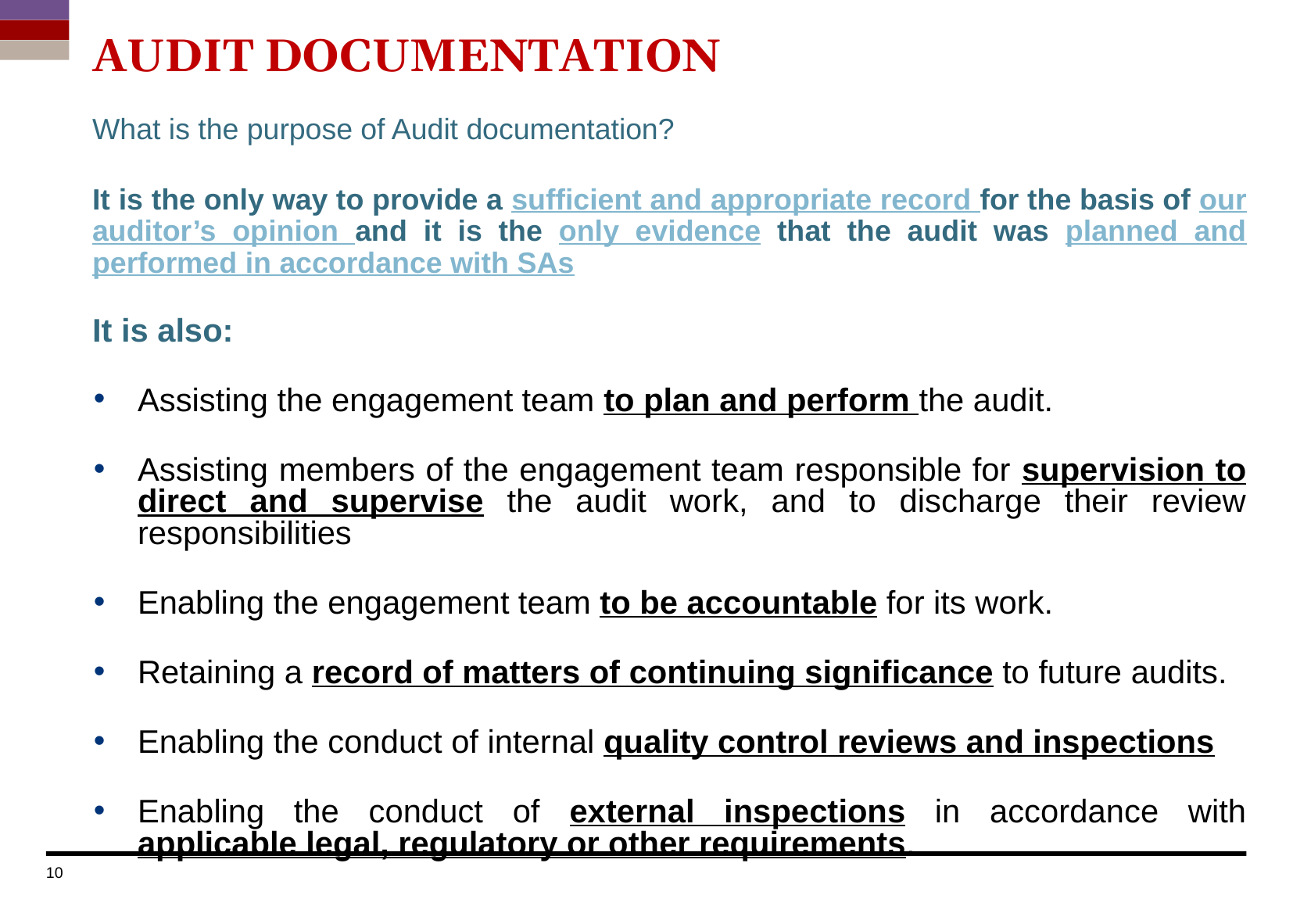

# Audit Documentation
What is the purpose of Audit documentation?

It is the only way to provide a sufficient and appropriate record for the basis of our auditor’s opinion and it is the only evidence that the audit was planned and performed in accordance with SAs

It is also:

Assisting the engagement team to plan and perform the audit.

Assisting members of the engagement team responsible for supervision to direct and supervise the audit work, and to discharge their review responsibilities

Enabling the engagement team to be accountable for its work.

Retaining a record of matters of continuing significance to future audits.

Enabling the conduct of internal quality control reviews and inspections

Enabling the conduct of external inspections in accordance with applicable legal, regulatory or other requirements.

10